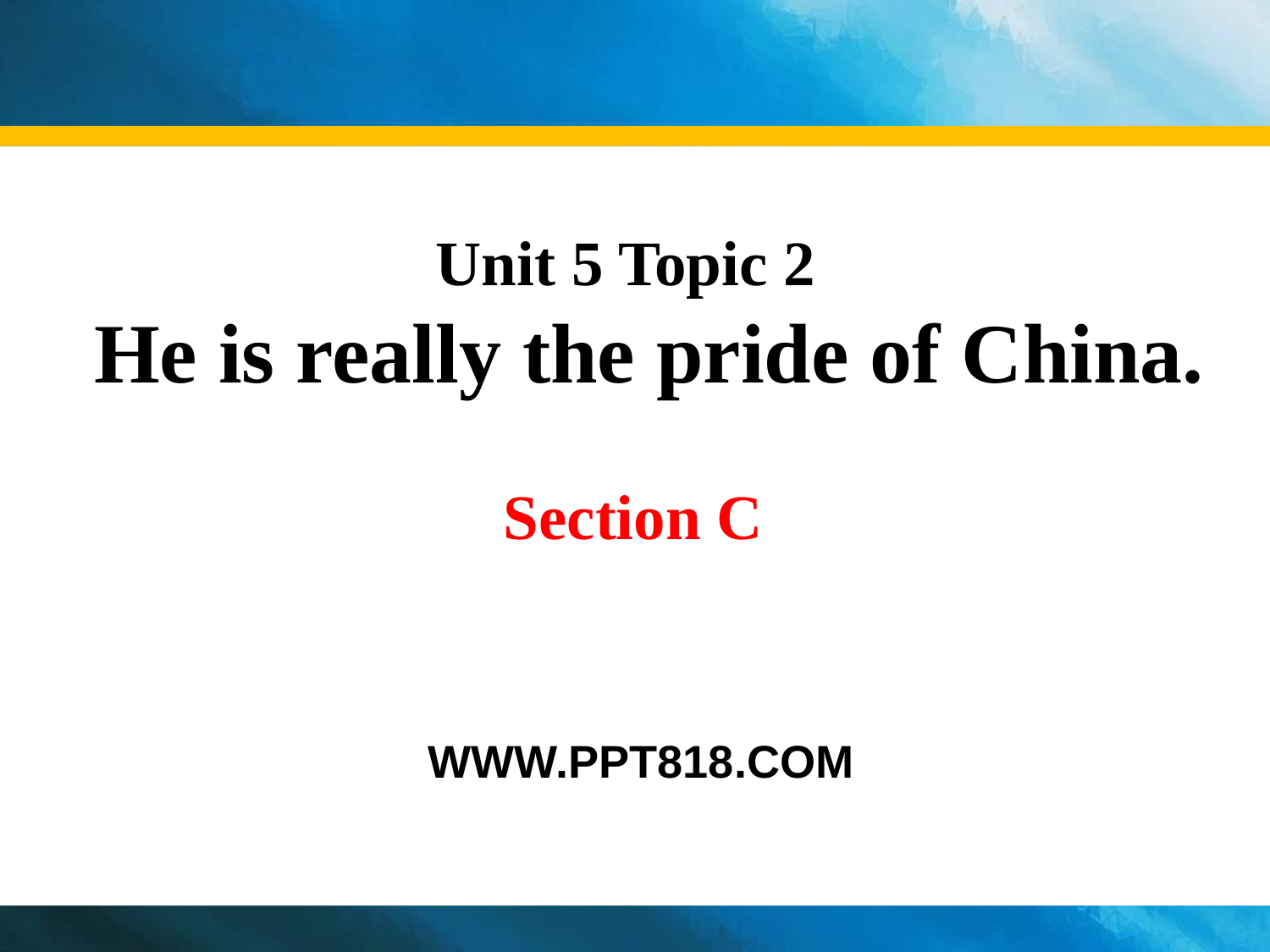

Unit 5 Topic 2
  He is really the pride of China.

Section C
WWW.PPT818.COM